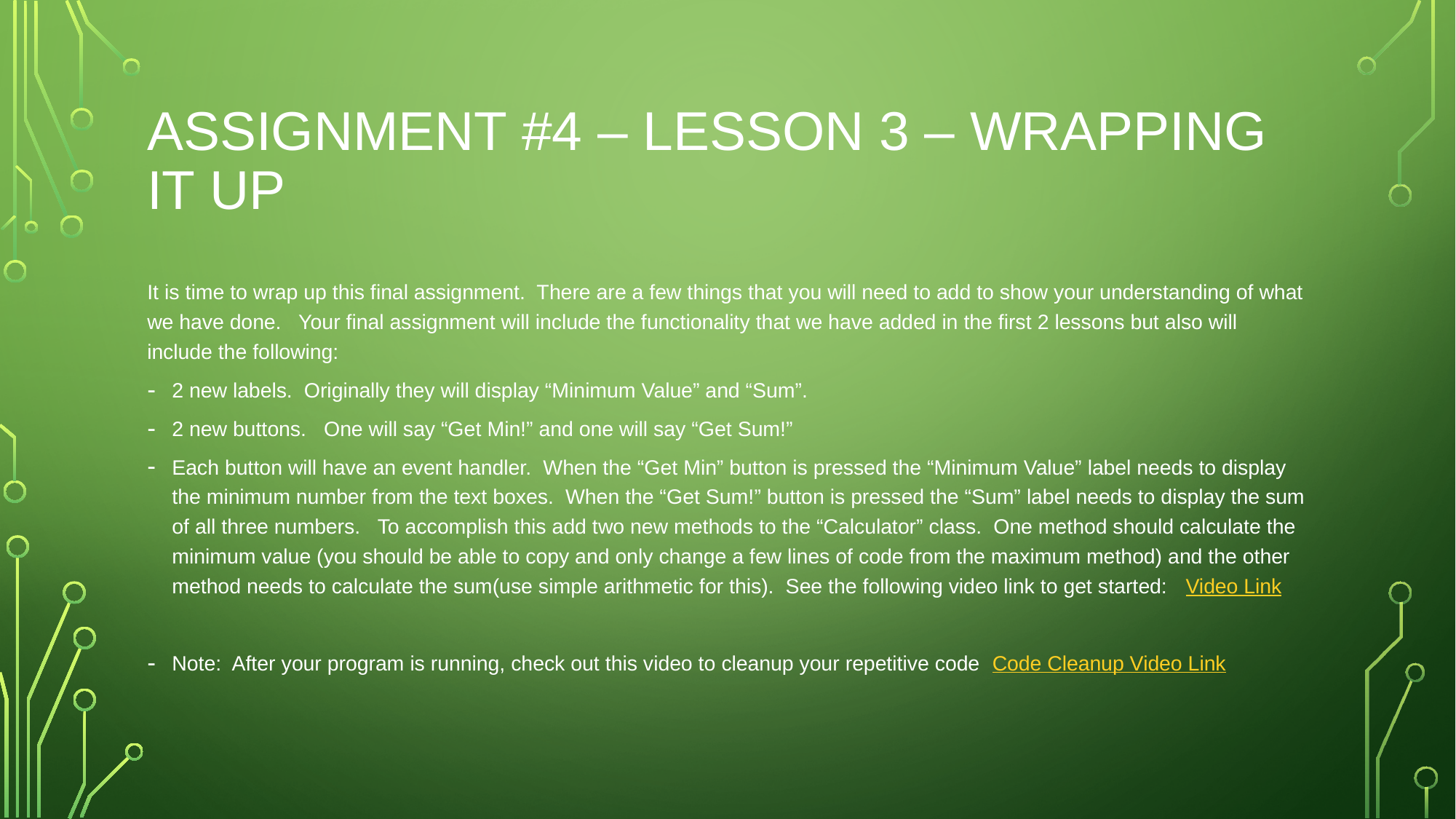

# Assignment #4 – Lesson 3 – Wrapping it up
It is time to wrap up this final assignment.  There are a few things that you will need to add to show your understanding of what we have done.   Your final assignment will include the functionality that we have added in the first 2 lessons but also will include the following:
2 new labels.  Originally they will display “Minimum Value” and “Sum”.
2 new buttons.   One will say “Get Min!” and one will say “Get Sum!”
Each button will have an event handler.  When the “Get Min” button is pressed the “Minimum Value” label needs to display the minimum number from the text boxes.  When the “Get Sum!” button is pressed the “Sum” label needs to display the sum of all three numbers.   To accomplish this add two new methods to the “Calculator” class.  One method should calculate the minimum value (you should be able to copy and only change a few lines of code from the maximum method) and the other method needs to calculate the sum(use simple arithmetic for this).  See the following video link to get started:   Video Link

Note:  After your program is running, check out this video to cleanup your repetitive code  Code Cleanup Video Link